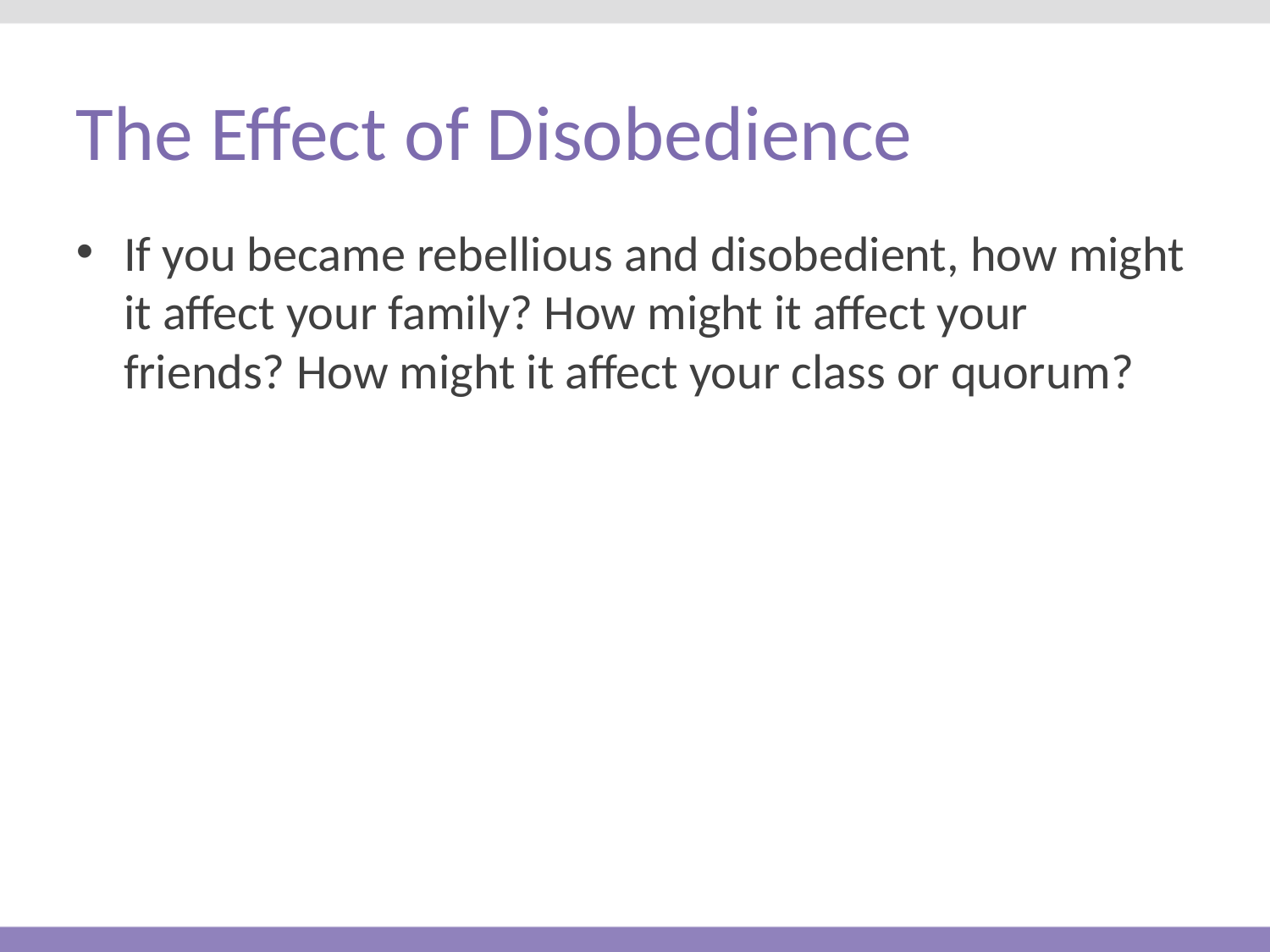

# The Effect of Disobedience
If you became rebellious and disobedient, how might it affect your family? How might it affect your friends? How might it affect your class or quorum?